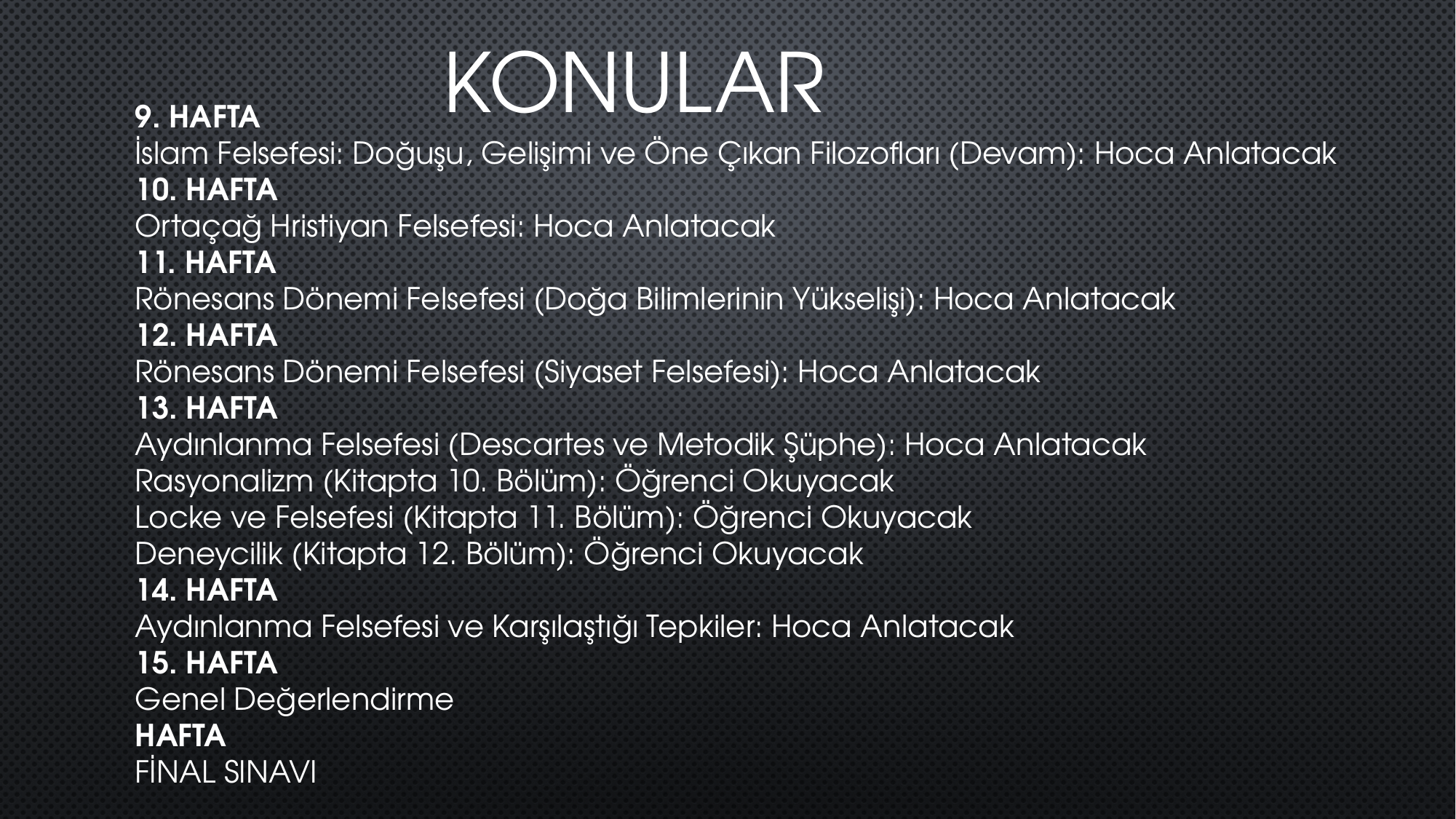

KONULAR

9. HAFTA
İslam Felsefesi: Doğuşu, Gelişimi ve Öne Çıkan Filozofları (Devam): Hoca Anlatacak
10. HAFTA
Ortaçağ Hristiyan Felsefesi: Hoca Anlatacak
11. HAFTA
Rönesans Dönemi Felsefesi (Doğa Bilimlerinin Yükselişi): Hoca Anlatacak
12. HAFTA
Rönesans Dönemi Felsefesi (Siyaset Felsefesi): Hoca Anlatacak
13. HAFTA
Aydınlanma Felsefesi (Descartes ve Metodik Şüphe): Hoca Anlatacak
Rasyonalizm (Kitapta 10. Bölüm): Öğrenci Okuyacak
Locke ve Felsefesi (Kitapta 11. Bölüm): Öğrenci Okuyacak
Deneycilik (Kitapta 12. Bölüm): Öğrenci Okuyacak
14. HAFTA
Aydınlanma Felsefesi ve Karşılaştığı Tepkiler: Hoca Anlatacak
15. HAFTA
Genel Değerlendirme
HAFTA
FİNAL SINAVI